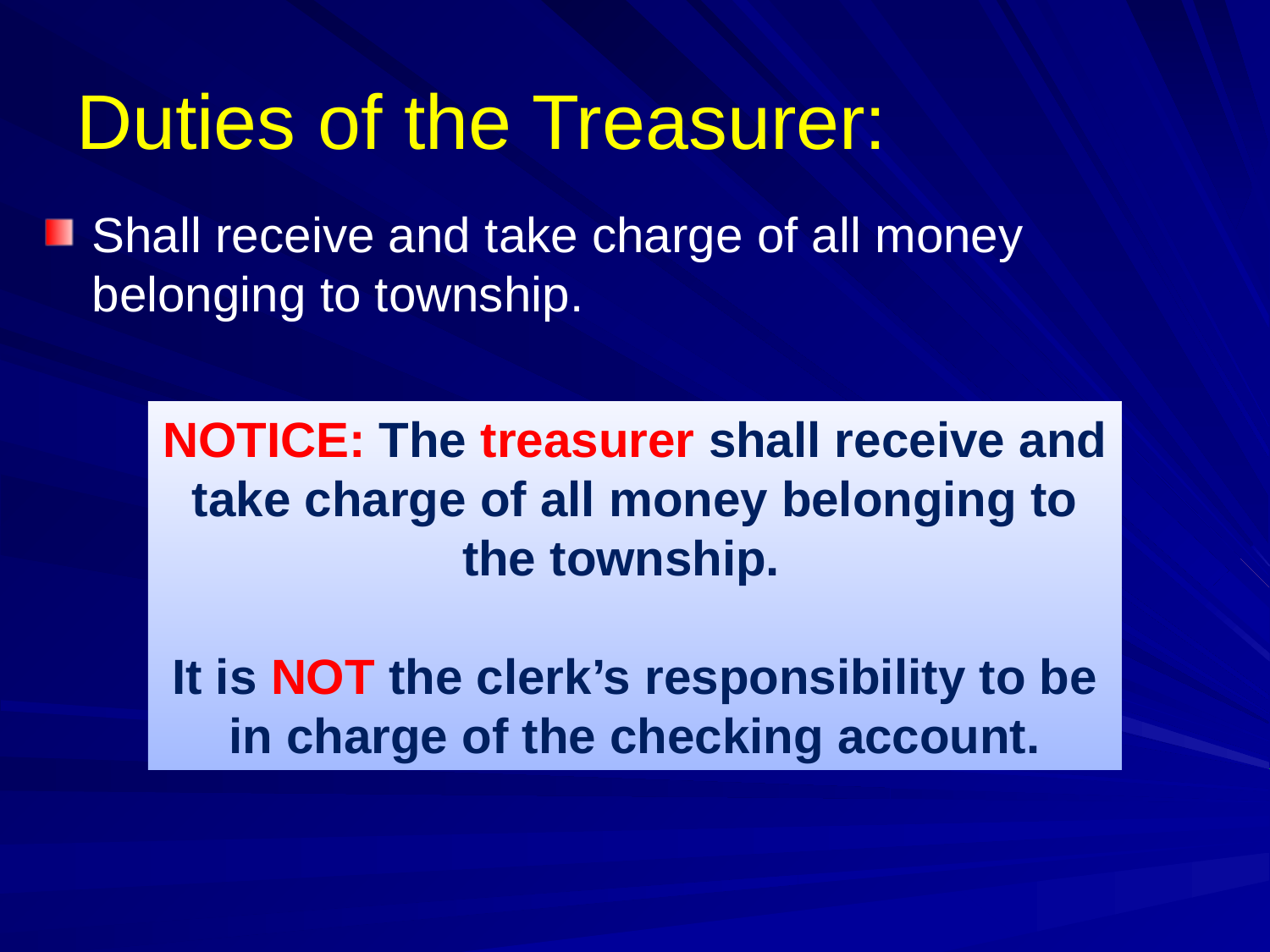

# Duties of the Treasurer:
Shall receive and take charge of all money belonging to township.
NOTICE: The treasurer shall receive and take charge of all money belonging to the township.

It is NOT the clerk’s responsibility to be in charge of the checking account.